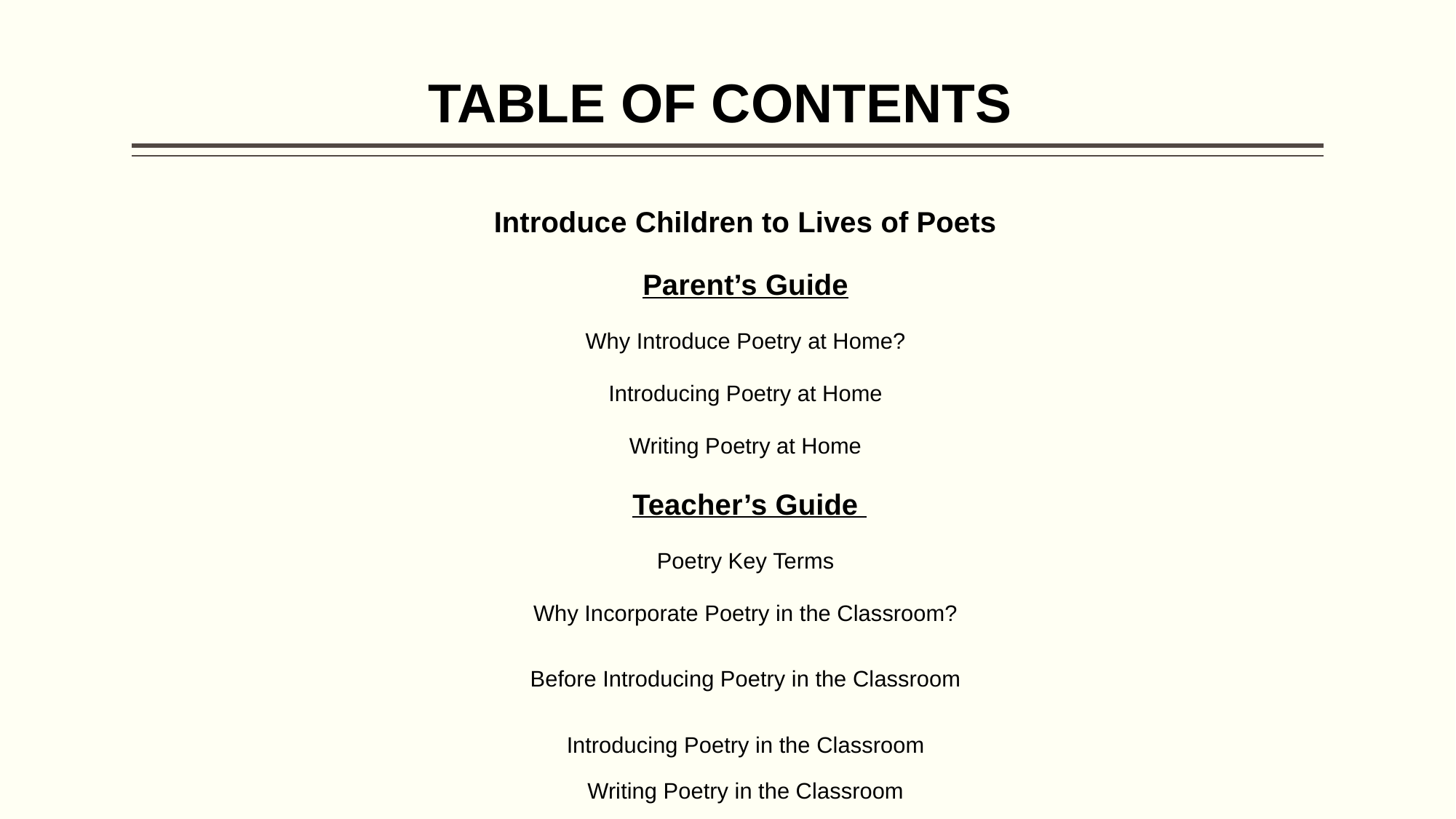

# TABLE OF CONTENTS
Introduce Children to Lives of Poets
Parent’s Guide
Why Introduce Poetry at Home?
Introducing Poetry at Home
Writing Poetry at Home
 Teacher’s Guide
Poetry Key Terms
Why Incorporate Poetry in the Classroom?
Before Introducing Poetry in the Classroom
Introducing Poetry in the Classroom
Writing Poetry in the Classroom